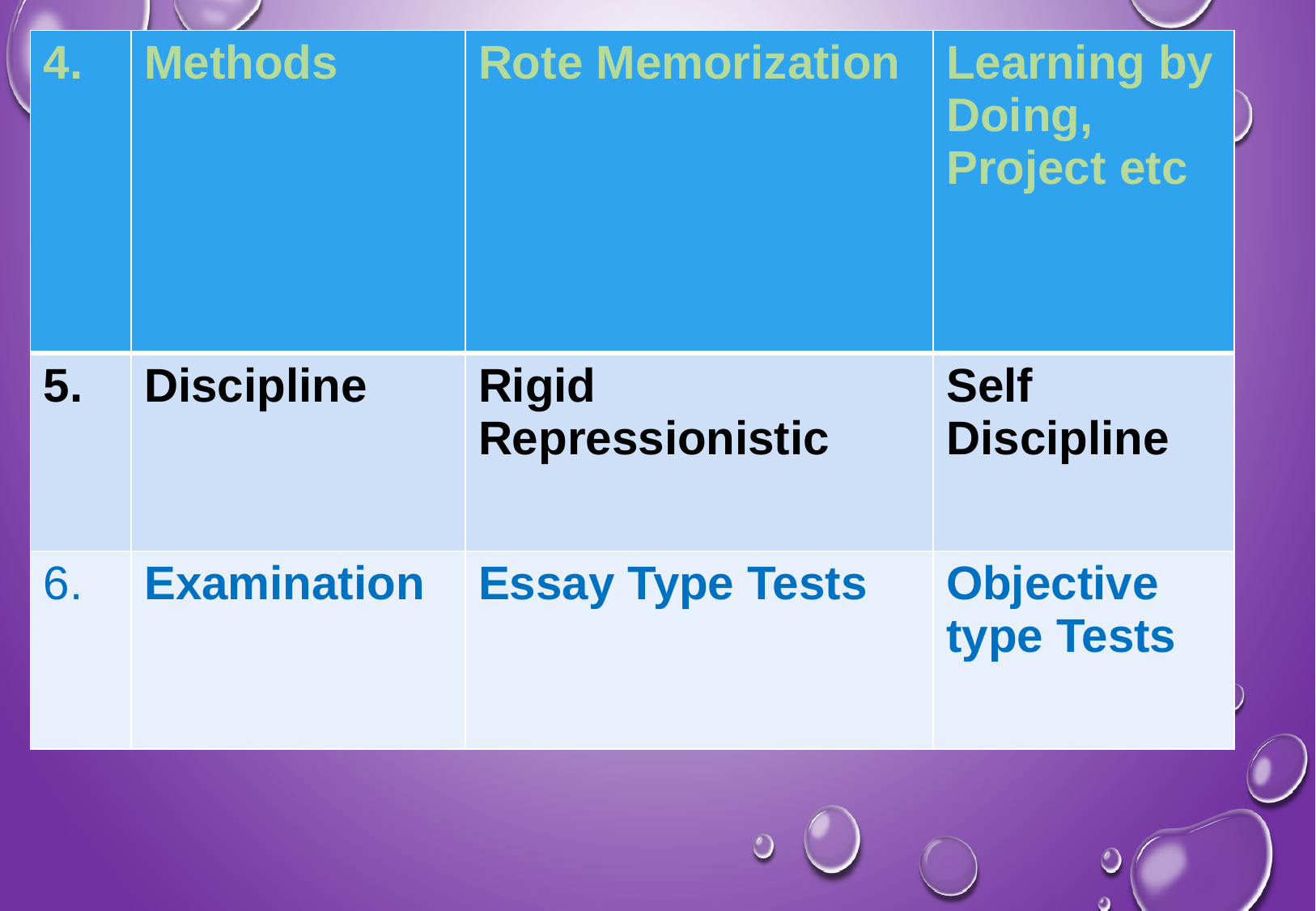

| 4. | Methods | Rote Memorization | Learning by Doing, Project etc |
| --- | --- | --- | --- |
| 5. | Discipline | Rigid Repressionistic | Self Discipline |
| 6. | Examination | Essay Type Tests | Objective type Tests |